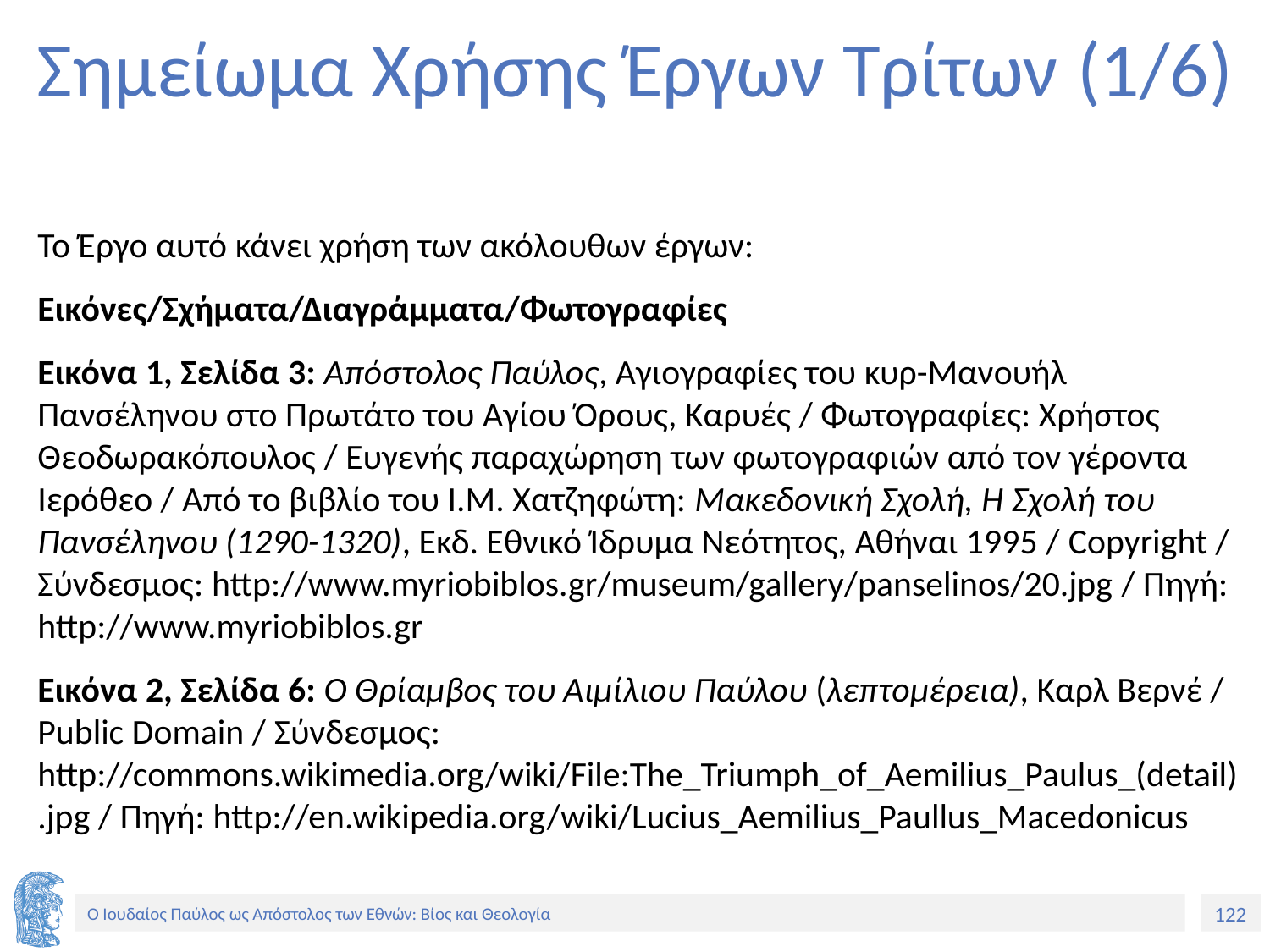

# Σημείωμα Χρήσης Έργων Τρίτων (1/6)
Το Έργο αυτό κάνει χρήση των ακόλουθων έργων:
Εικόνες/Σχήματα/Διαγράμματα/Φωτογραφίες
Εικόνα 1, Σελίδα 3: Απόστολος Παύλος, Αγιογραφίες του κυρ-Μανουήλ Πανσέληνου στο Πρωτάτο του Αγίου Όρους, Καρυές / Φωτογραφίες: Χρήστος Θεοδωρακόπουλος / Ευγενής παραχώρηση των φωτογραφιών από τον γέροντα Ιερόθεο / Από το βιβλίο του Ι.Μ. Χατζηφώτη: Μακεδονική Σχολή, Η Σχολή του Πανσέληνου (1290-1320), Εκδ. Εθνικό Ίδρυμα Νεότητος, Αθήναι 1995 / Copyright / Σύνδεσμος: http://www.myriobiblos.gr/museum/gallery/panselinos/20.jpg / Πηγή: http://www.myriobiblos.gr
Εικόνα 2, Σελίδα 6: Ο Θρίαμβος του Αιμίλιου Παύλου (λεπτομέρεια), Καρλ Βερνέ / Public Domain / Σύνδεσμος: http://commons.wikimedia.org/wiki/File:The_Triumph_of_Aemilius_Paulus_(detail).jpg / Πηγή: http://en.wikipedia.org/wiki/Lucius_Aemilius_Paullus_Macedonicus